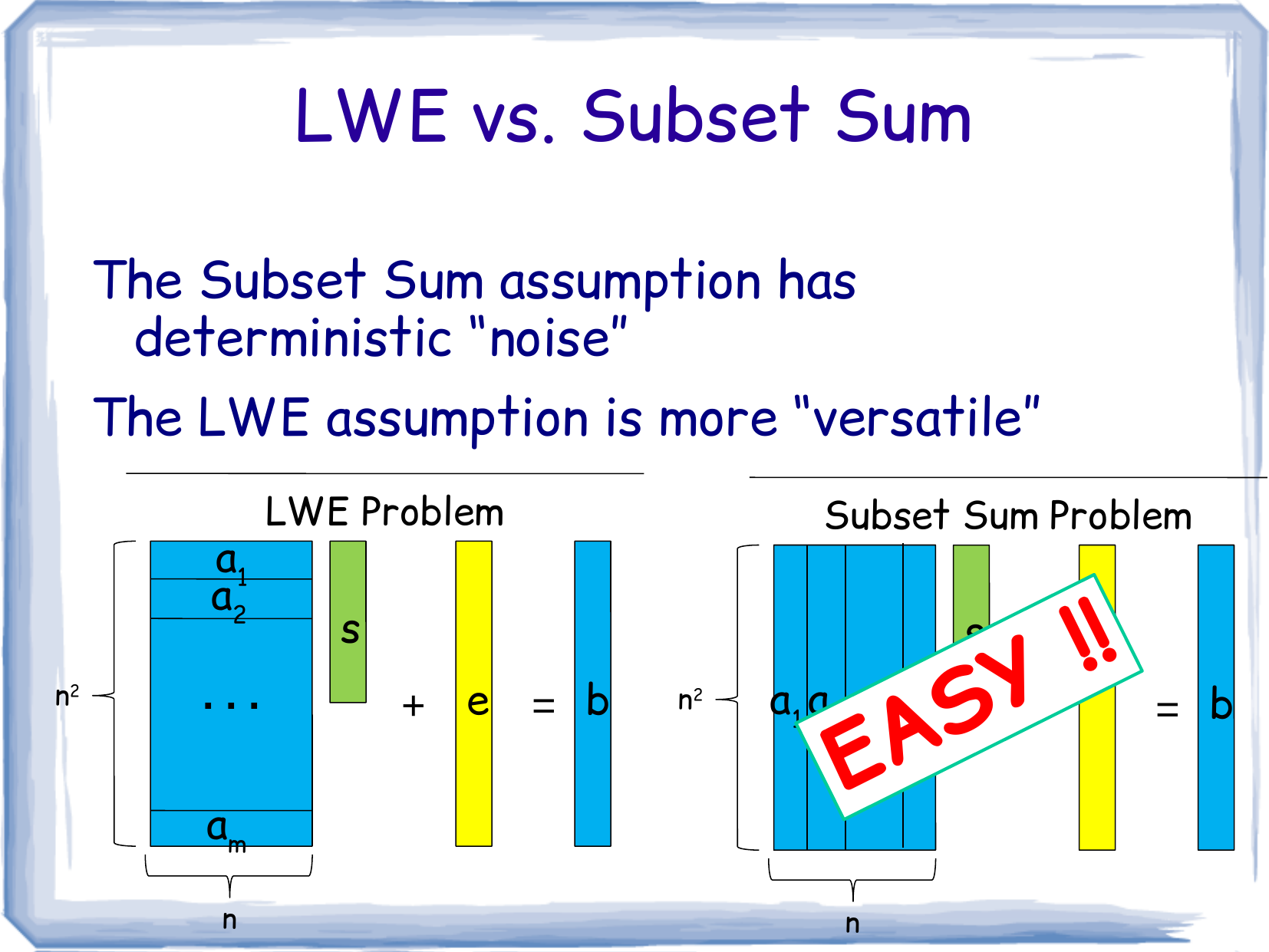

# LWE vs. Subset Sum
The Subset Sum assumption has  deterministic “noise”
The LWE assumption is more “versatile”

LWE Problem

Subset Sum Problem
a1

. . .
s
e
b

s

b
a2

EASY !!
a1
a2
…
an
n2
+
=
n2
+
=
am

n
n